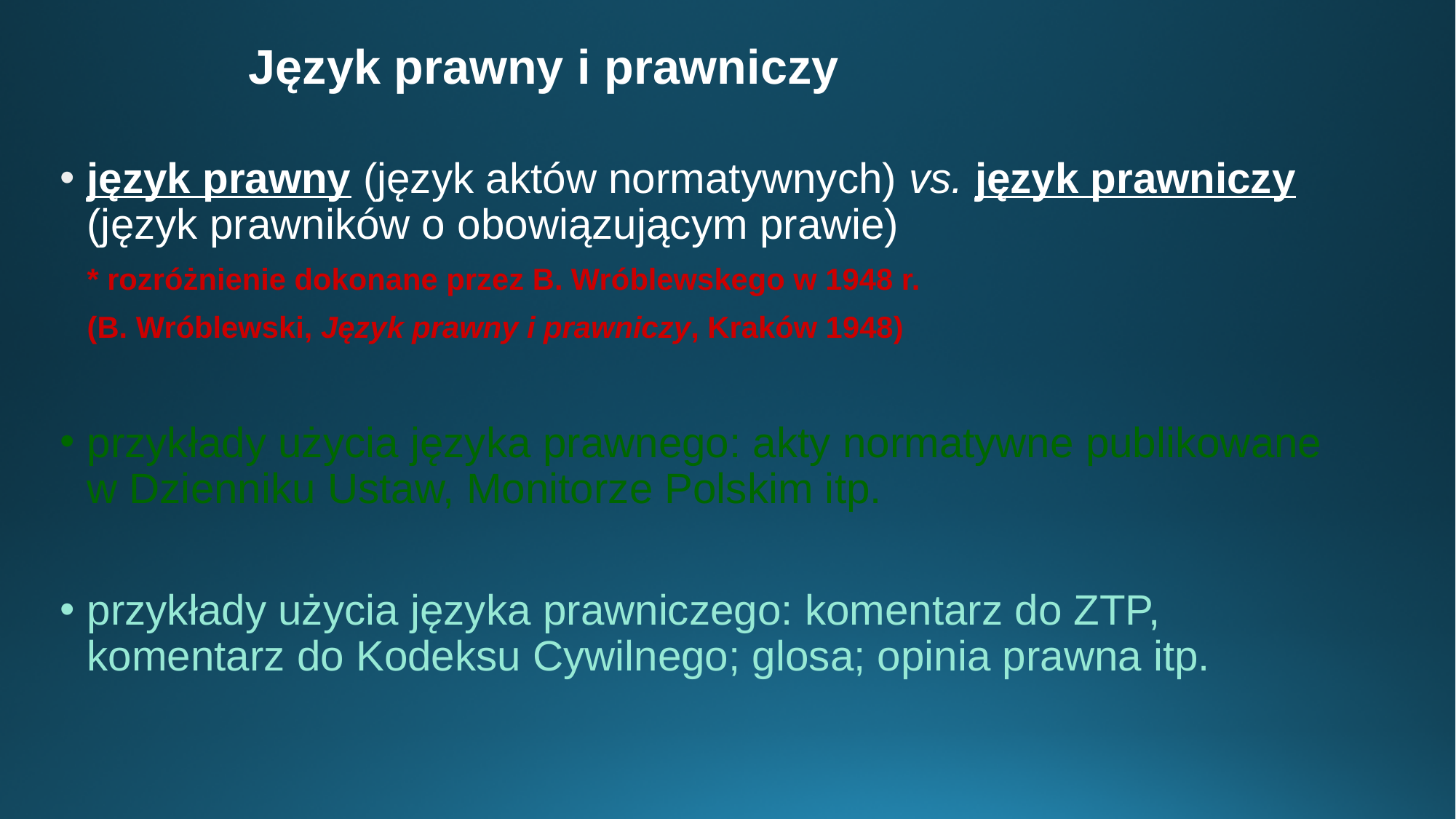

# Język prawny i prawniczy
język prawny (język aktów normatywnych) vs. język prawniczy (język prawników o obowiązującym prawie)
	* rozróżnienie dokonane przez B. Wróblewskego w 1948 r.
	(B. Wróblewski, Język prawny i prawniczy, Kraków 1948)

przykłady użycia języka prawnego: akty normatywne publikowane w Dzienniku Ustaw, Monitorze Polskim itp.

przykłady użycia języka prawniczego: komentarz do ZTP, komentarz do Kodeksu Cywilnego; glosa; opinia prawna itp.